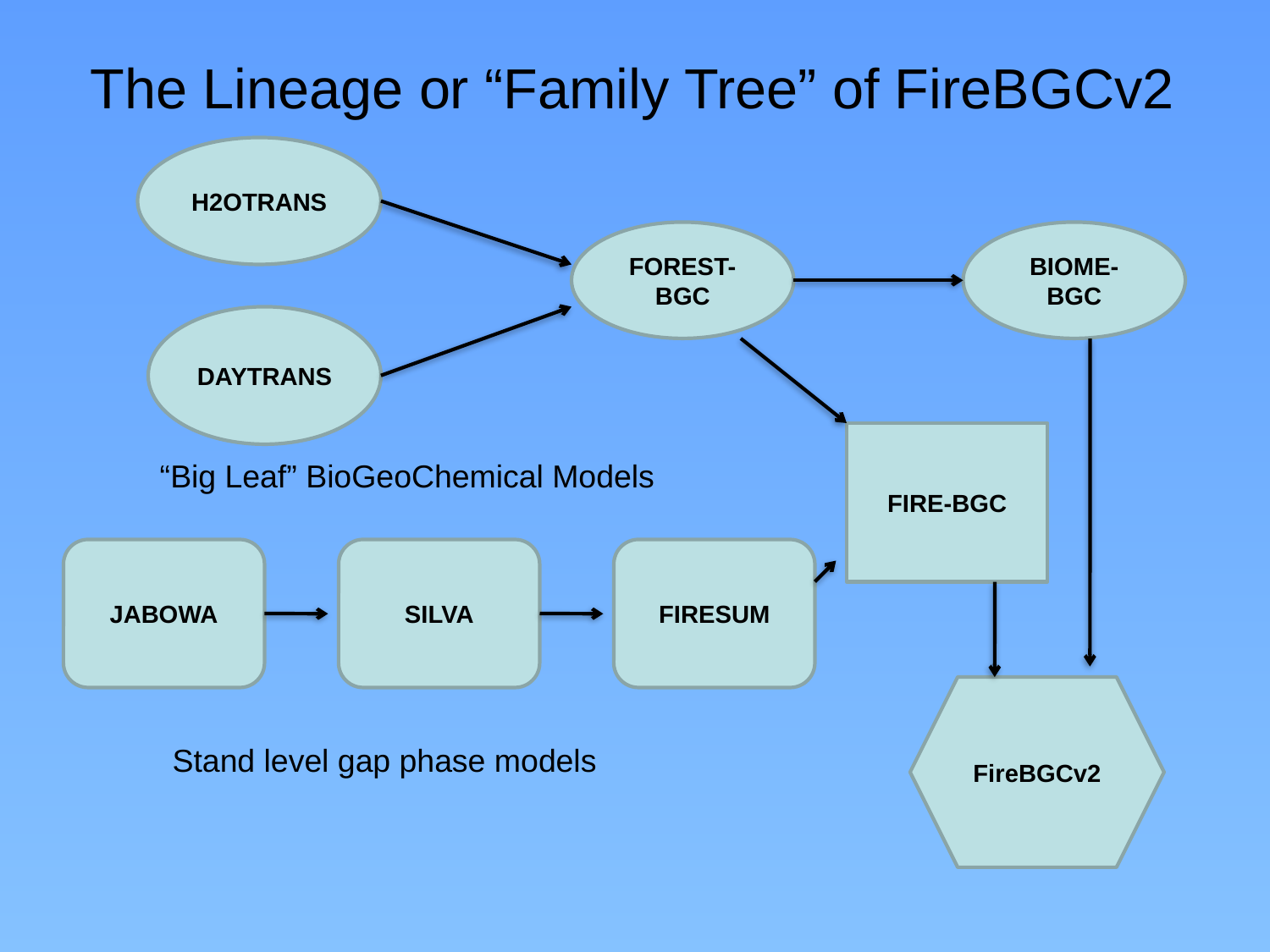

The Lineage or “Family Tree” of FireBGCv2
H2OTRANS
FOREST-BGC
BIOME-BGC
DAYTRANS
FIRE-BGC
“Big Leaf” BioGeoChemical Models
JABOWA
SILVA
FIRESUM
FireBGCv2
Stand level gap phase models